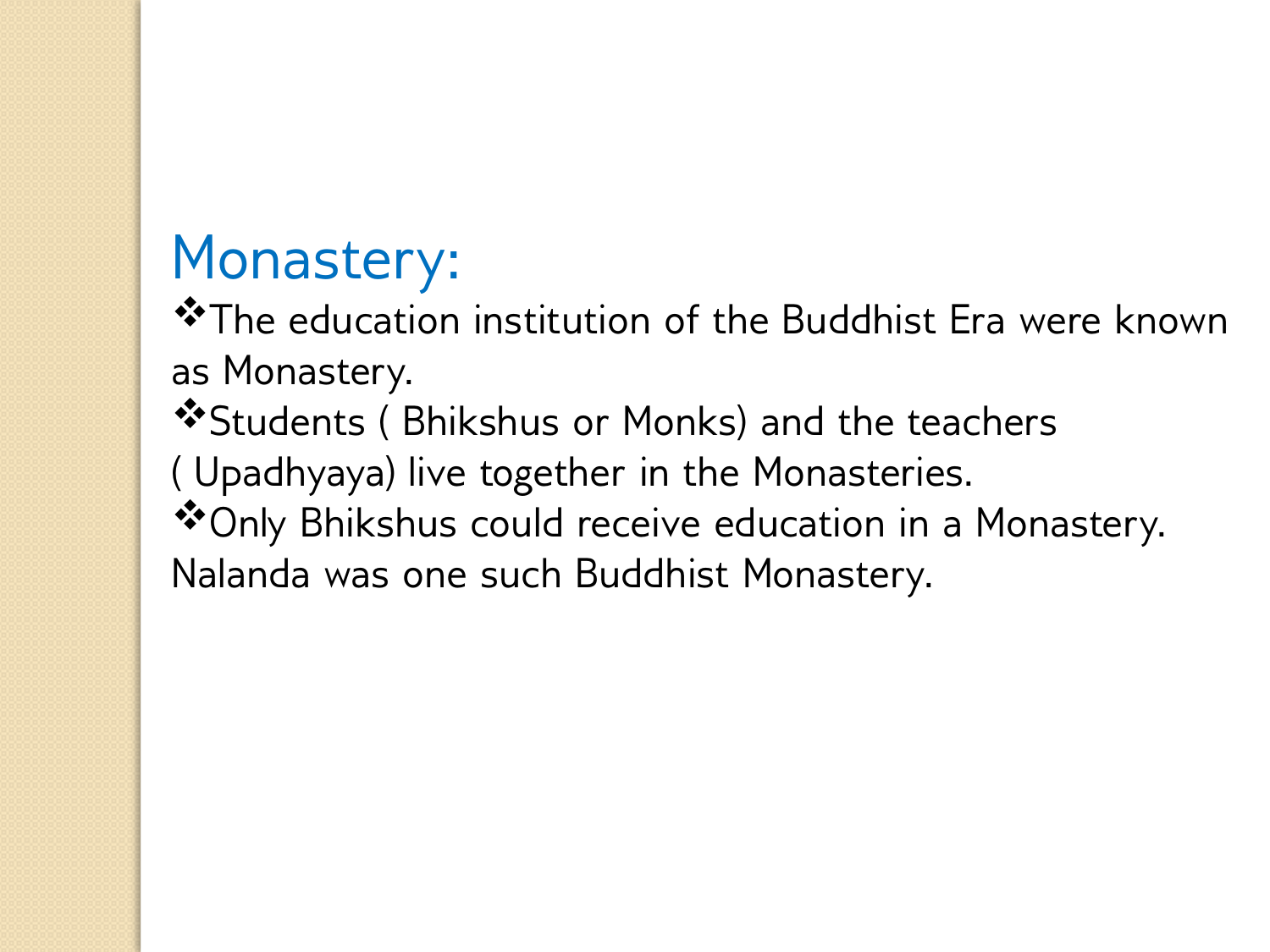

Monastery:
The education institution of the Buddhist Era were known as Monastery.
Students ( Bhikshus or Monks) and the teachers
( Upadhyaya) live together in the Monasteries.
Only Bhikshus could receive education in a Monastery. Nalanda was one such Buddhist Monastery.